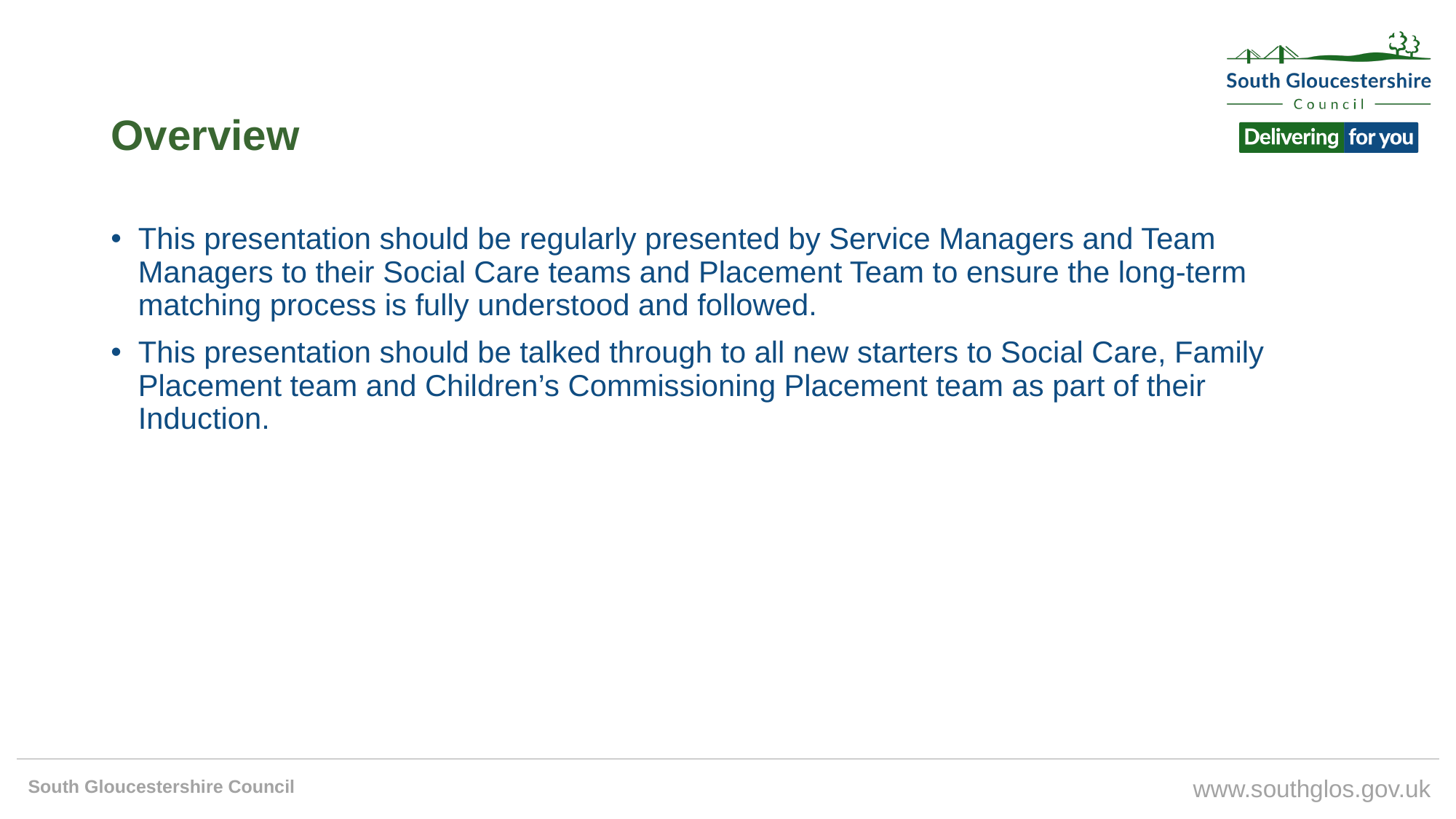

# Overview
This presentation should be regularly presented by Service Managers and Team Managers to their Social Care teams and Placement Team to ensure the long-term matching process is fully understood and followed.
This presentation should be talked through to all new starters to Social Care, Family Placement team and Children’s Commissioning Placement team as part of their Induction.

South Gloucestershire Council